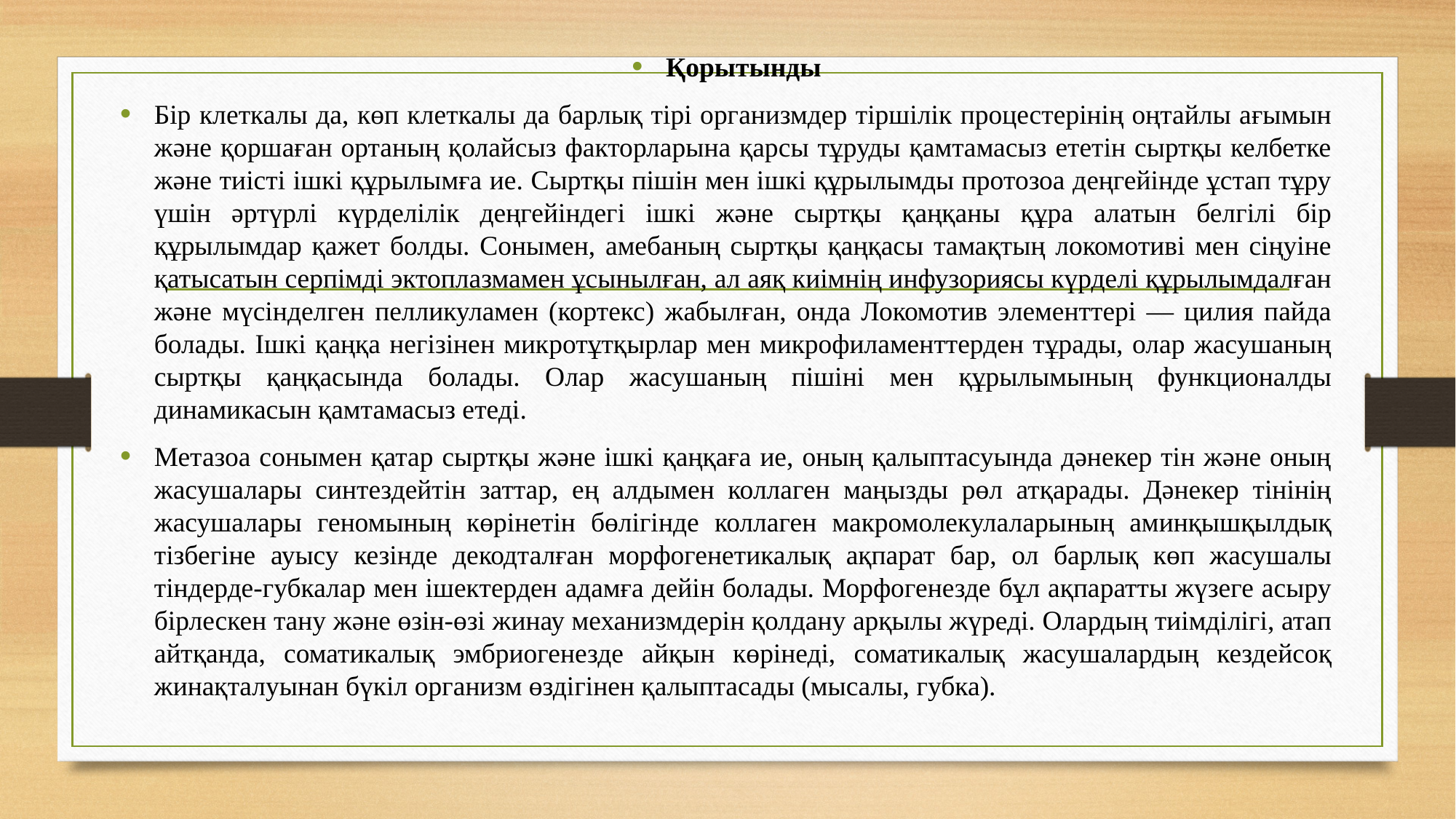

Қорытынды
Бір клеткалы да, көп клеткалы да барлық тірі организмдер тіршілік процестерінің оңтайлы ағымын және қоршаған ортаның қолайсыз факторларына қарсы тұруды қамтамасыз ететін сыртқы келбетке және тиісті ішкі құрылымға ие. Сыртқы пішін мен ішкі құрылымды протозоа деңгейінде ұстап тұру үшін әртүрлі күрделілік деңгейіндегі ішкі және сыртқы қаңқаны құра алатын белгілі бір құрылымдар қажет болды. Сонымен, амебаның сыртқы қаңқасы тамақтың локомотиві мен сіңуіне қатысатын серпімді эктоплазмамен ұсынылған, ал аяқ киімнің инфузориясы күрделі құрылымдалған және мүсінделген пелликуламен (кортекс) жабылған, онда Локомотив элементтері — цилия пайда болады. Ішкі қаңқа негізінен микротұтқырлар мен микрофиламенттерден тұрады, олар жасушаның сыртқы қаңқасында болады. Олар жасушаның пішіні мен құрылымының функционалды динамикасын қамтамасыз етеді.
Метазоа сонымен қатар сыртқы және ішкі қаңқаға ие, оның қалыптасуында дәнекер тін және оның жасушалары синтездейтін заттар, ең алдымен коллаген маңызды рөл атқарады. Дәнекер тінінің жасушалары геномының көрінетін бөлігінде коллаген макромолекулаларының аминқышқылдық тізбегіне ауысу кезінде декодталған морфогенетикалық ақпарат бар, ол барлық көп жасушалы тіндерде-губкалар мен ішектерден адамға дейін болады. Морфогенезде бұл ақпаратты жүзеге асыру бірлескен тану және өзін-өзі жинау механизмдерін қолдану арқылы жүреді. Олардың тиімділігі, атап айтқанда, соматикалық эмбриогенезде айқын көрінеді, соматикалық жасушалардың кездейсоқ жинақталуынан бүкіл организм өздігінен қалыптасады (мысалы, губка).